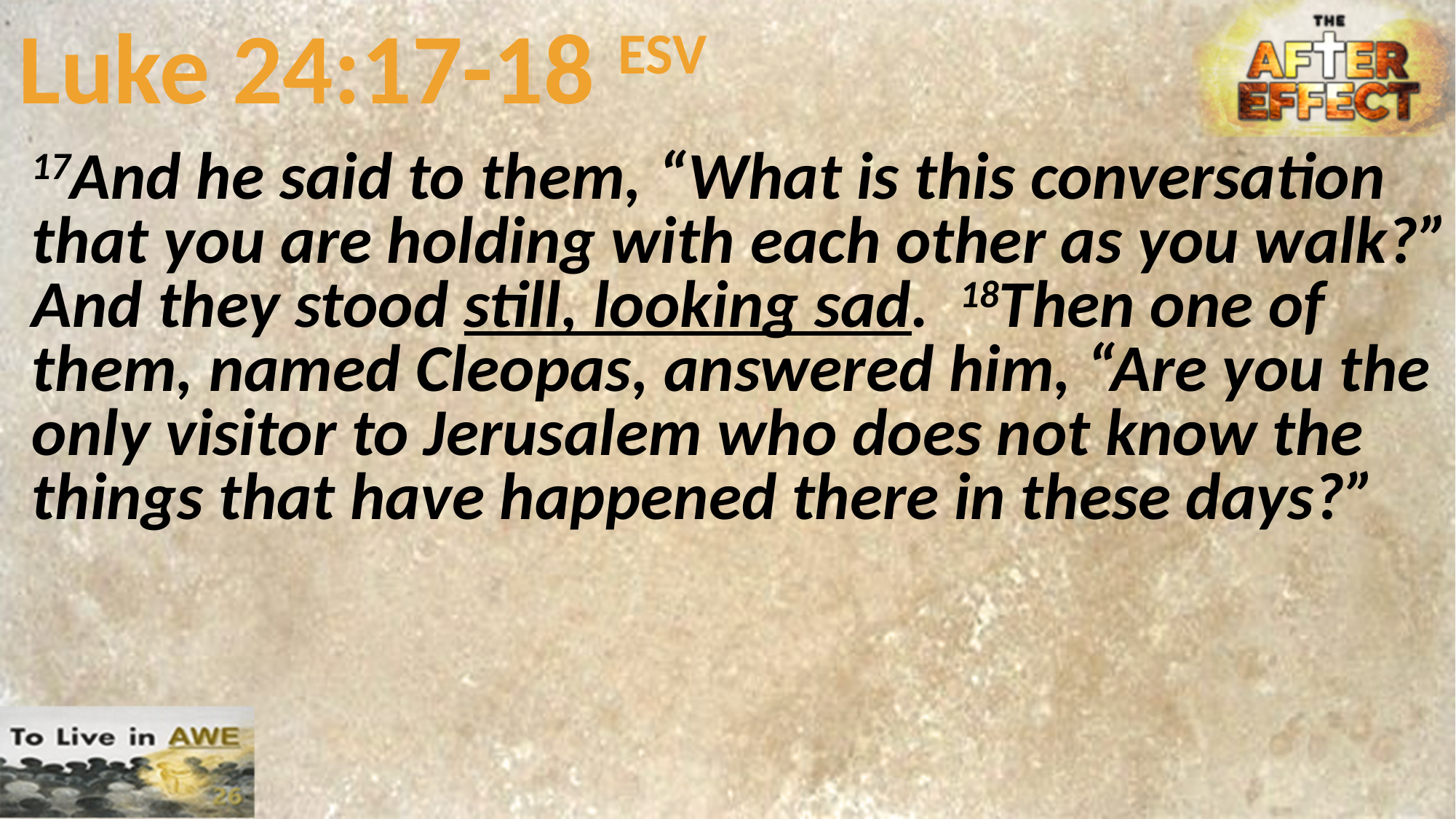

# Luke 24:17-18 ESV
17And he said to them, “What is this conversation that you are holding with each other as you walk?” And they stood still, looking sad.  18Then one of them, named Cleopas, answered him, “Are you the only visitor to Jerusalem who does not know the things that have happened there in these days?”